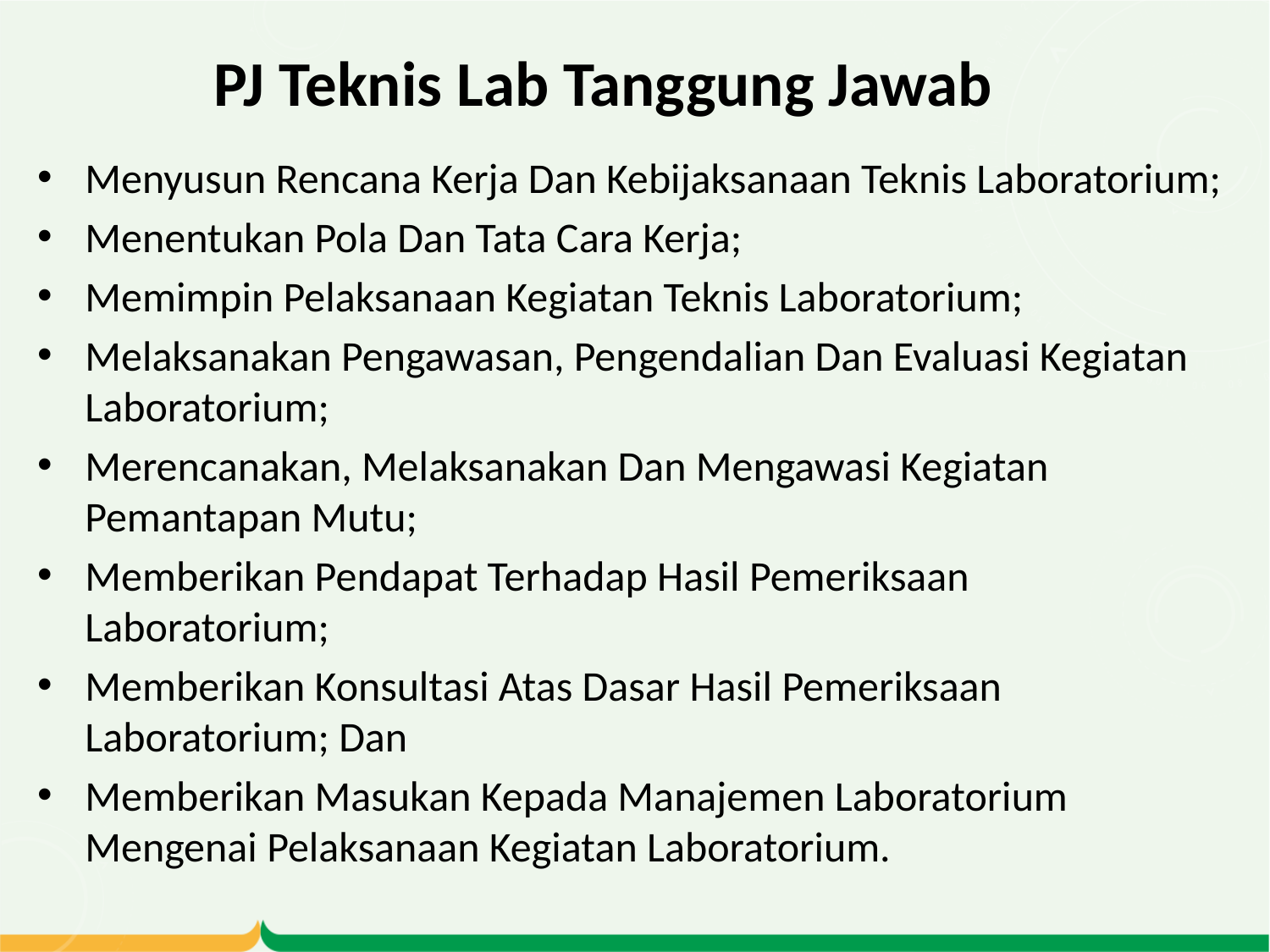

# PJ Teknis Lab Tanggung Jawab
Menyusun Rencana Kerja Dan Kebijaksanaan Teknis Laboratorium;
Menentukan Pola Dan Tata Cara Kerja;
Memimpin Pelaksanaan Kegiatan Teknis Laboratorium;
Melaksanakan Pengawasan, Pengendalian Dan Evaluasi Kegiatan Laboratorium;
Merencanakan, Melaksanakan Dan Mengawasi Kegiatan Pemantapan Mutu;
Memberikan Pendapat Terhadap Hasil Pemeriksaan Laboratorium;
Memberikan Konsultasi Atas Dasar Hasil Pemeriksaan Laboratorium; Dan
Memberikan Masukan Kepada Manajemen Laboratorium Mengenai Pelaksanaan Kegiatan Laboratorium.